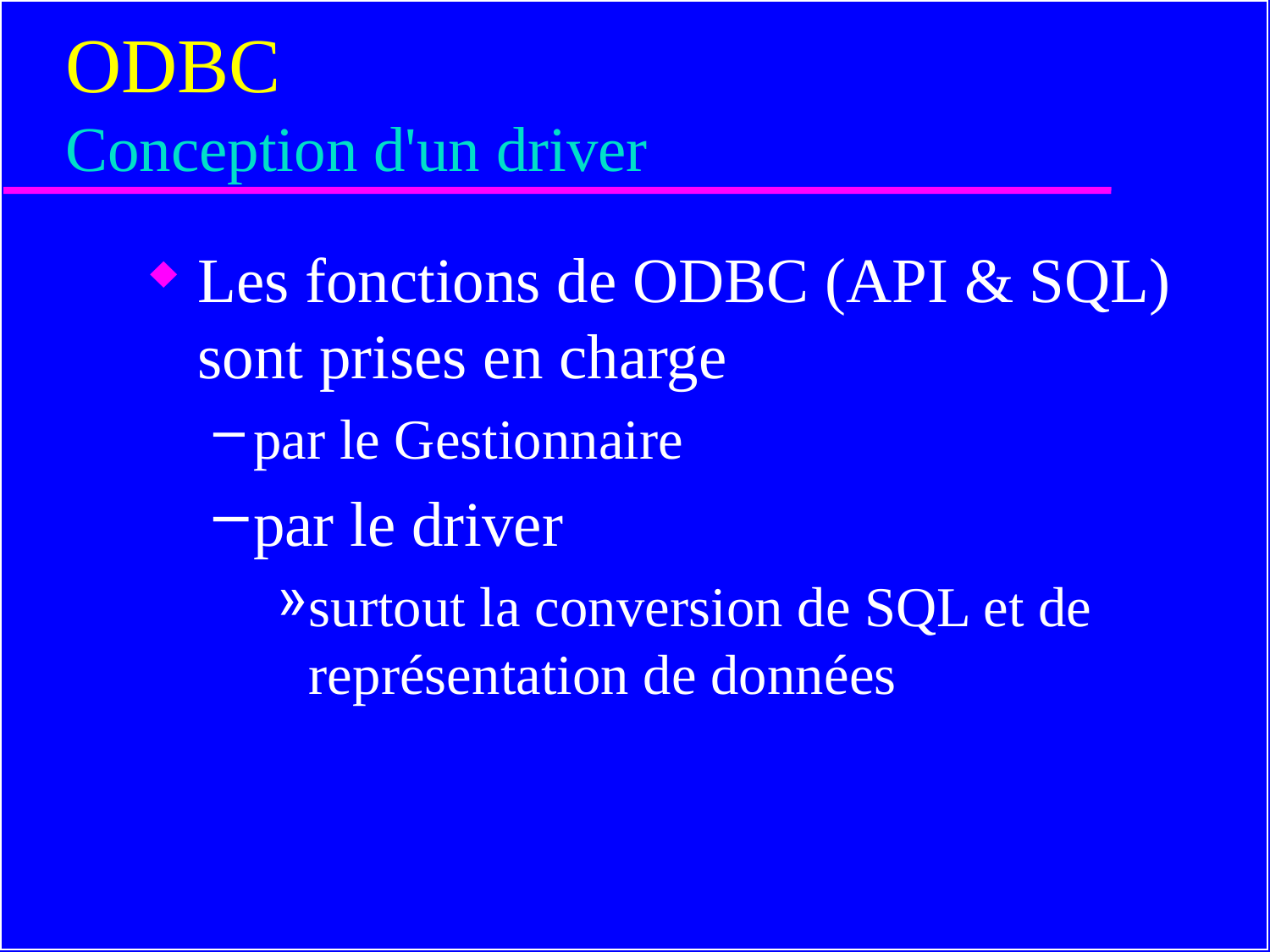

# ODBC Conception d'un driver
Les fonctions de ODBC (API & SQL) sont prises en charge
par le Gestionnaire
par le driver
surtout la conversion de SQL et de représentation de données